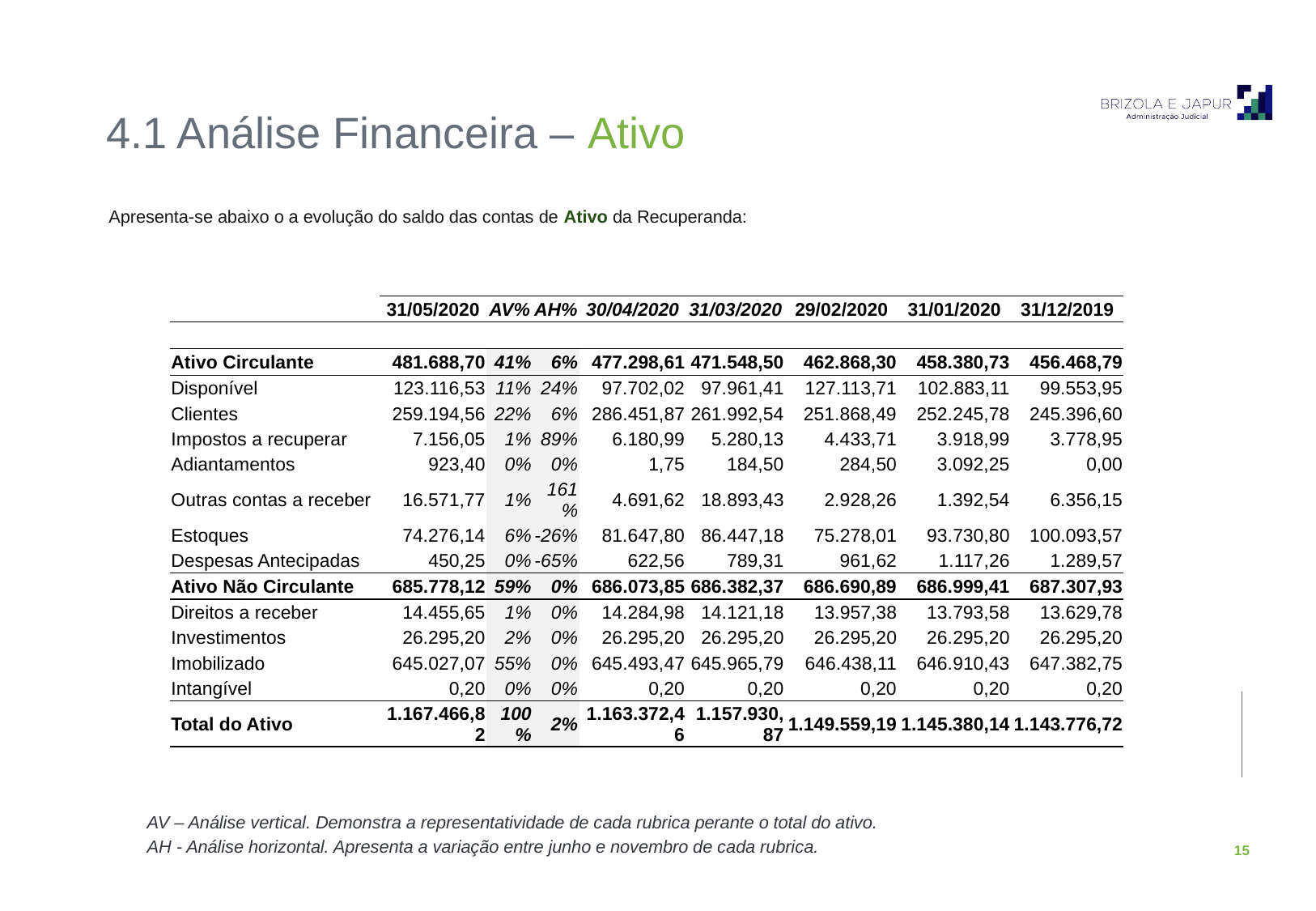

4.1 Análise Financeira – Ativo
Apresenta-se abaixo o a evolução do saldo das contas de Ativo da Recuperanda:
|  | 31/05/2020 | AV% | AH% | 30/04/2020 | 31/03/2020 | 29/02/2020 | 31/01/2020 | 31/12/2019 |
| --- | --- | --- | --- | --- | --- | --- | --- | --- |
|  |  |  |  |  |  |  |  |  |
| Ativo Circulante | 481.688,70 | 41% | 6% | 477.298,61 | 471.548,50 | 462.868,30 | 458.380,73 | 456.468,79 |
| Disponível | 123.116,53 | 11% | 24% | 97.702,02 | 97.961,41 | 127.113,71 | 102.883,11 | 99.553,95 |
| Clientes | 259.194,56 | 22% | 6% | 286.451,87 | 261.992,54 | 251.868,49 | 252.245,78 | 245.396,60 |
| Impostos a recuperar | 7.156,05 | 1% | 89% | 6.180,99 | 5.280,13 | 4.433,71 | 3.918,99 | 3.778,95 |
| Adiantamentos | 923,40 | 0% | 0% | 1,75 | 184,50 | 284,50 | 3.092,25 | 0,00 |
| Outras contas a receber | 16.571,77 | 1% | 161% | 4.691,62 | 18.893,43 | 2.928,26 | 1.392,54 | 6.356,15 |
| Estoques | 74.276,14 | 6% | -26% | 81.647,80 | 86.447,18 | 75.278,01 | 93.730,80 | 100.093,57 |
| Despesas Antecipadas | 450,25 | 0% | -65% | 622,56 | 789,31 | 961,62 | 1.117,26 | 1.289,57 |
| Ativo Não Circulante | 685.778,12 | 59% | 0% | 686.073,85 | 686.382,37 | 686.690,89 | 686.999,41 | 687.307,93 |
| Direitos a receber | 14.455,65 | 1% | 0% | 14.284,98 | 14.121,18 | 13.957,38 | 13.793,58 | 13.629,78 |
| Investimentos | 26.295,20 | 2% | 0% | 26.295,20 | 26.295,20 | 26.295,20 | 26.295,20 | 26.295,20 |
| Imobilizado | 645.027,07 | 55% | 0% | 645.493,47 | 645.965,79 | 646.438,11 | 646.910,43 | 647.382,75 |
| Intangível | 0,20 | 0% | 0% | 0,20 | 0,20 | 0,20 | 0,20 | 0,20 |
| Total do Ativo | 1.167.466,82 | 100% | 2% | 1.163.372,46 | 1.157.930,87 | 1.149.559,19 | 1.145.380,14 | 1.143.776,72 |
AV – Análise vertical. Demonstra a representatividade de cada rubrica perante o total do ativo.
AH - Análise horizontal. Apresenta a variação entre junho e novembro de cada rubrica.